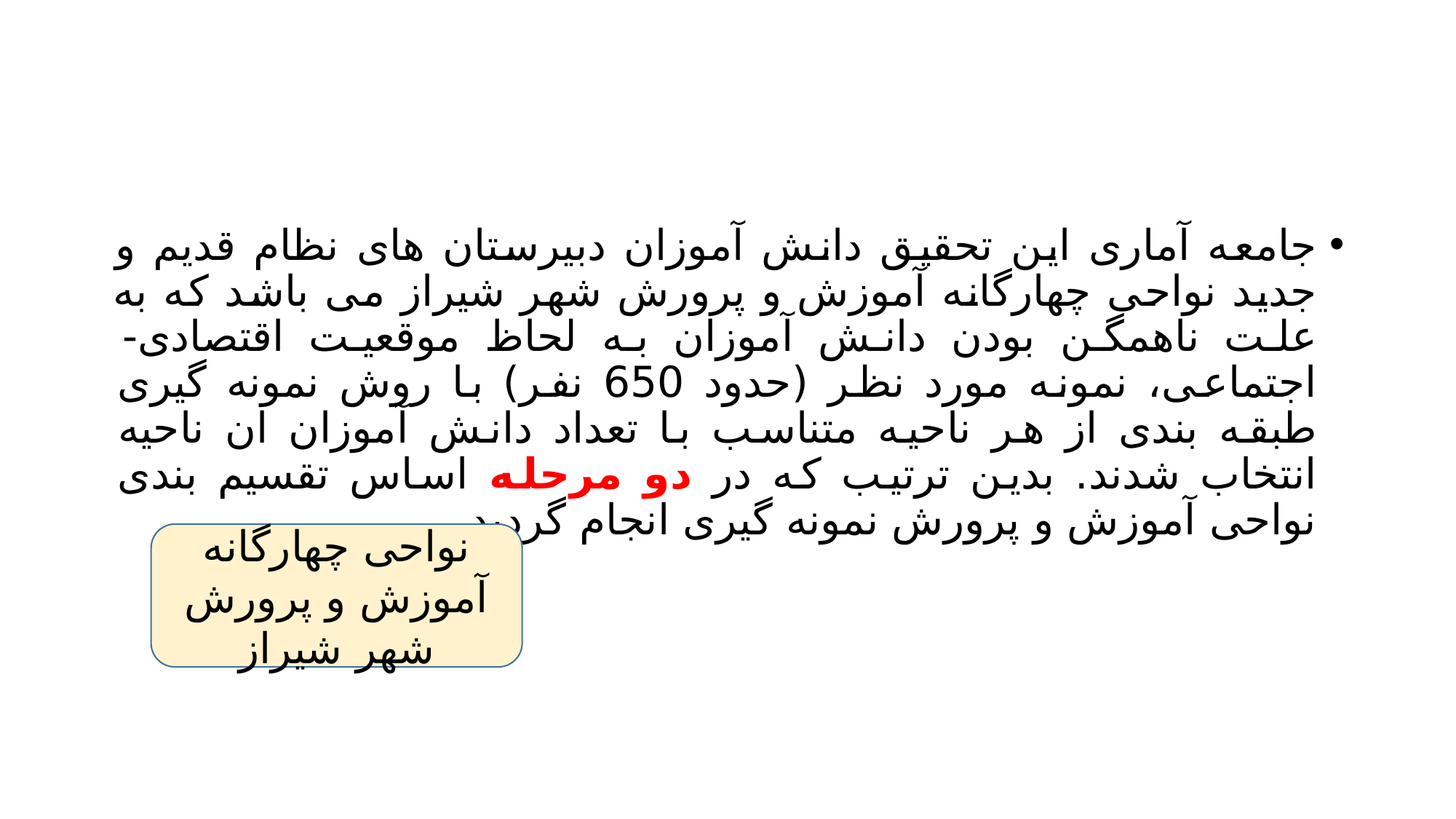

#
جامعه آماری این تحقیق دانش آموزان دبیرستان های نظام قدیم و جدید نواحی چهارگانه آموزش و پرورش شهر شیراز می باشد که به علت ناهمگن بودن دانش آموزان به لحاظ موقعیت اقتصادی- اجتماعی، نمونه مورد نظر (حدود 650 نفر) با روش نمونه گیری طبقه بندی از هر ناحیه متناسب با تعداد دانش آموزان ان ناحیه انتخاب شدند. بدین ترتیب که در دو مرحله اساس تقسیم بندی نواحی آموزش و پرورش نمونه گیری انجام گردید.
نواحی چهارگانه آموزش و پرورش شهر شیراز